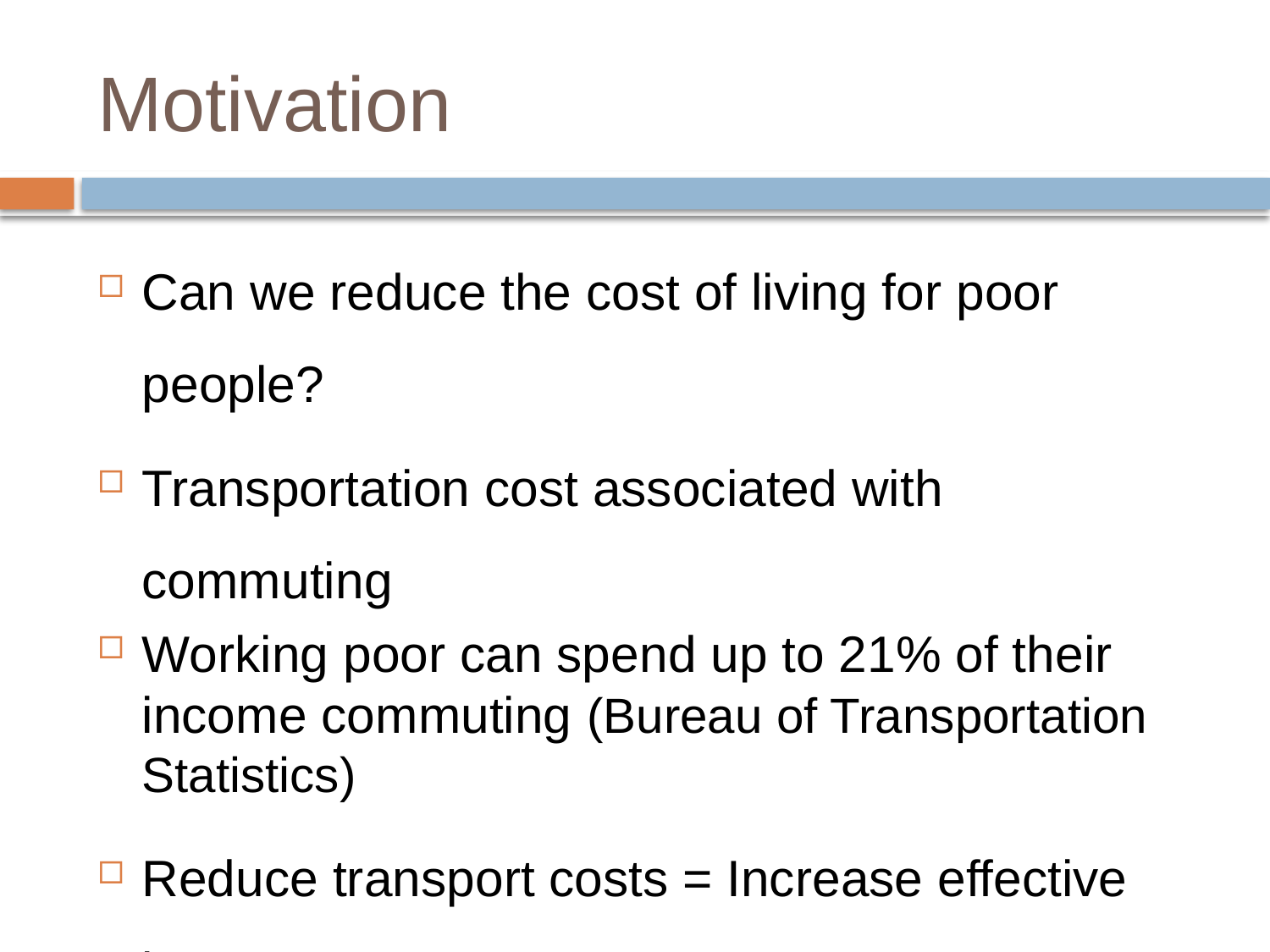

# Motivation
Can we reduce the cost of living for poor people?
Transportation cost associated with commuting
Working poor can spend up to 21% of their income commuting (Bureau of Transportation Statistics)
Reduce transport costs = Increase effective income